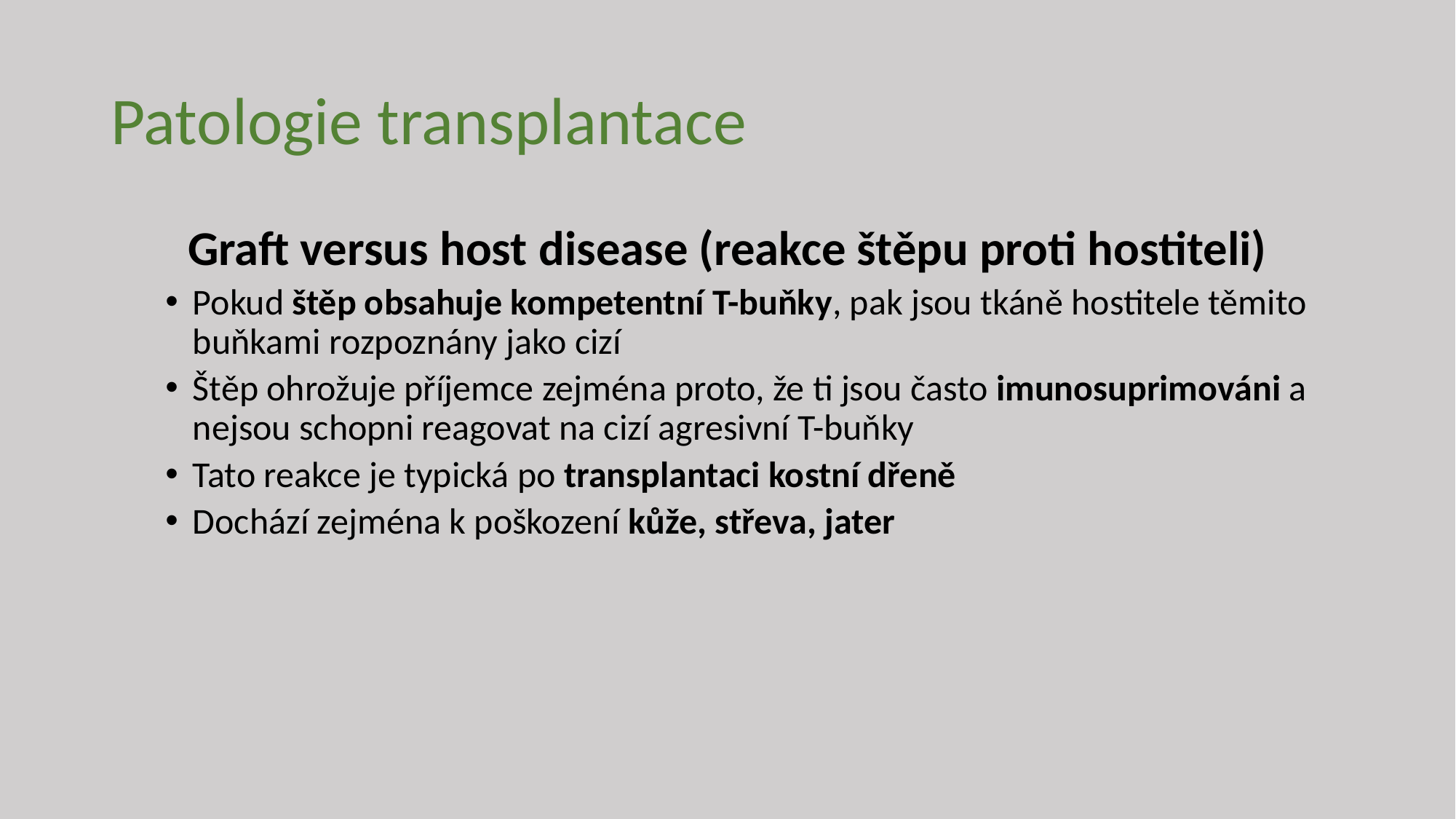

# Patologie transplantace
Graft versus host disease (reakce štěpu proti hostiteli)
Pokud štěp obsahuje kompetentní T-buňky, pak jsou tkáně hostitele těmito buňkami rozpoznány jako cizí
Štěp ohrožuje příjemce zejména proto, že ti jsou často imunosuprimováni a nejsou schopni reagovat na cizí agresivní T-buňky
Tato reakce je typická po transplantaci kostní dřeně
Dochází zejména k poškození kůže, střeva, jater